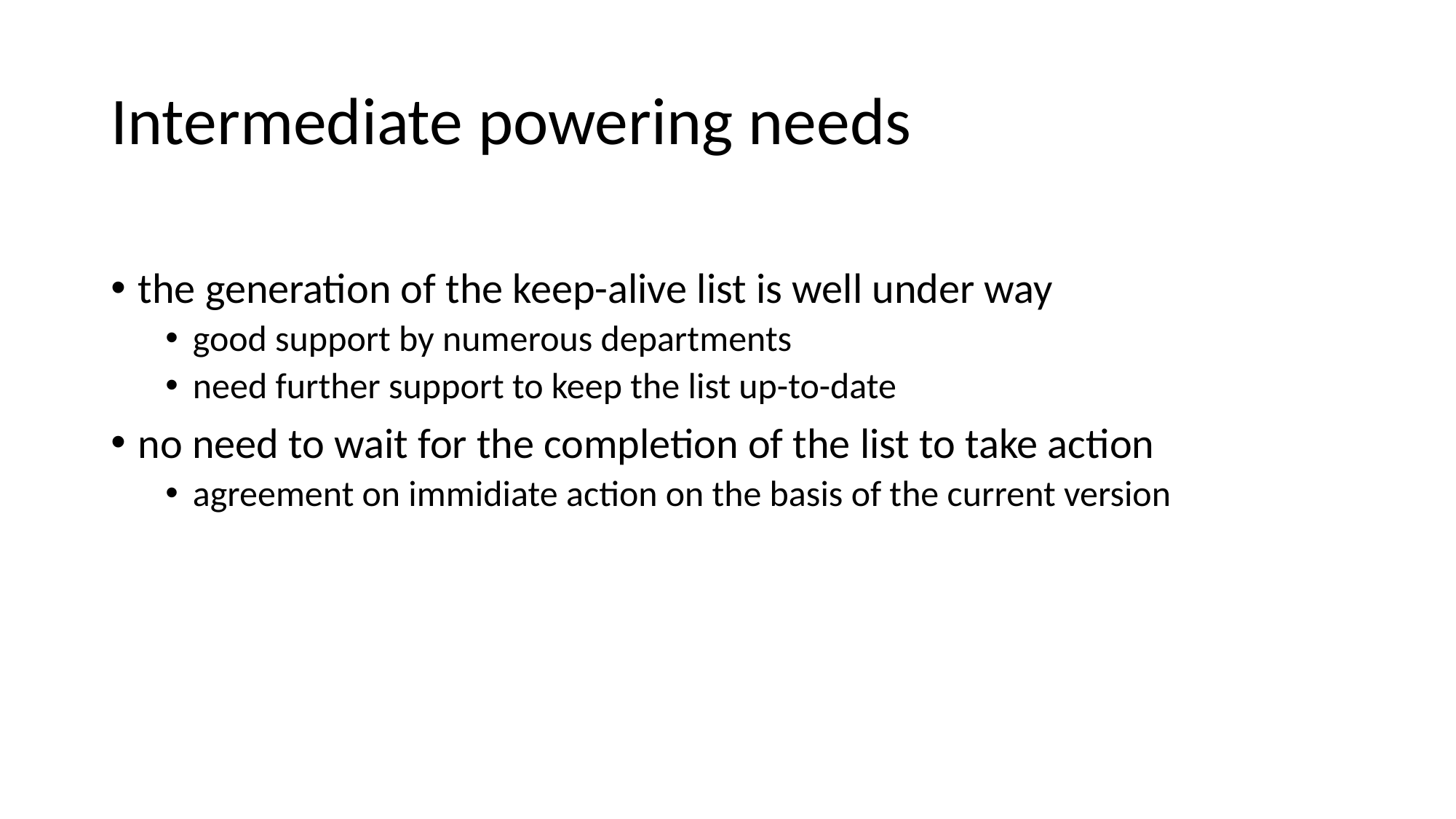

# Intermediate powering needs
the generation of the keep-alive list is well under way
good support by numerous departments
need further support to keep the list up-to-date
no need to wait for the completion of the list to take action
agreement on immidiate action on the basis of the current version